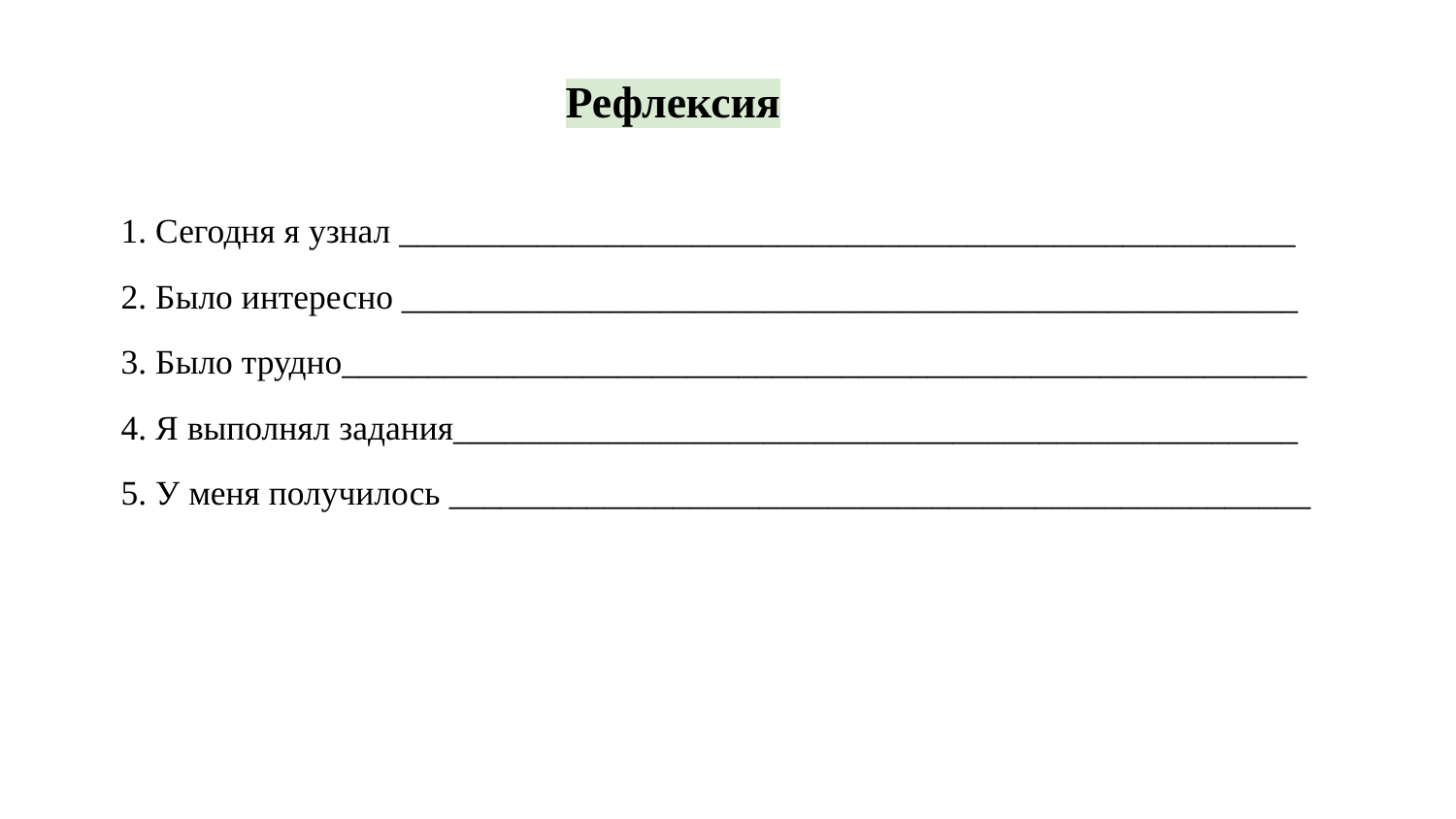

Рефлексия
1. Сегодня я узнал ____________________________________________________
2. Было интересно ____________________________________________________
3. Было трудно________________________________________________________
4. Я выполнял задания_________________________________________________
5. У меня получилось __________________________________________________